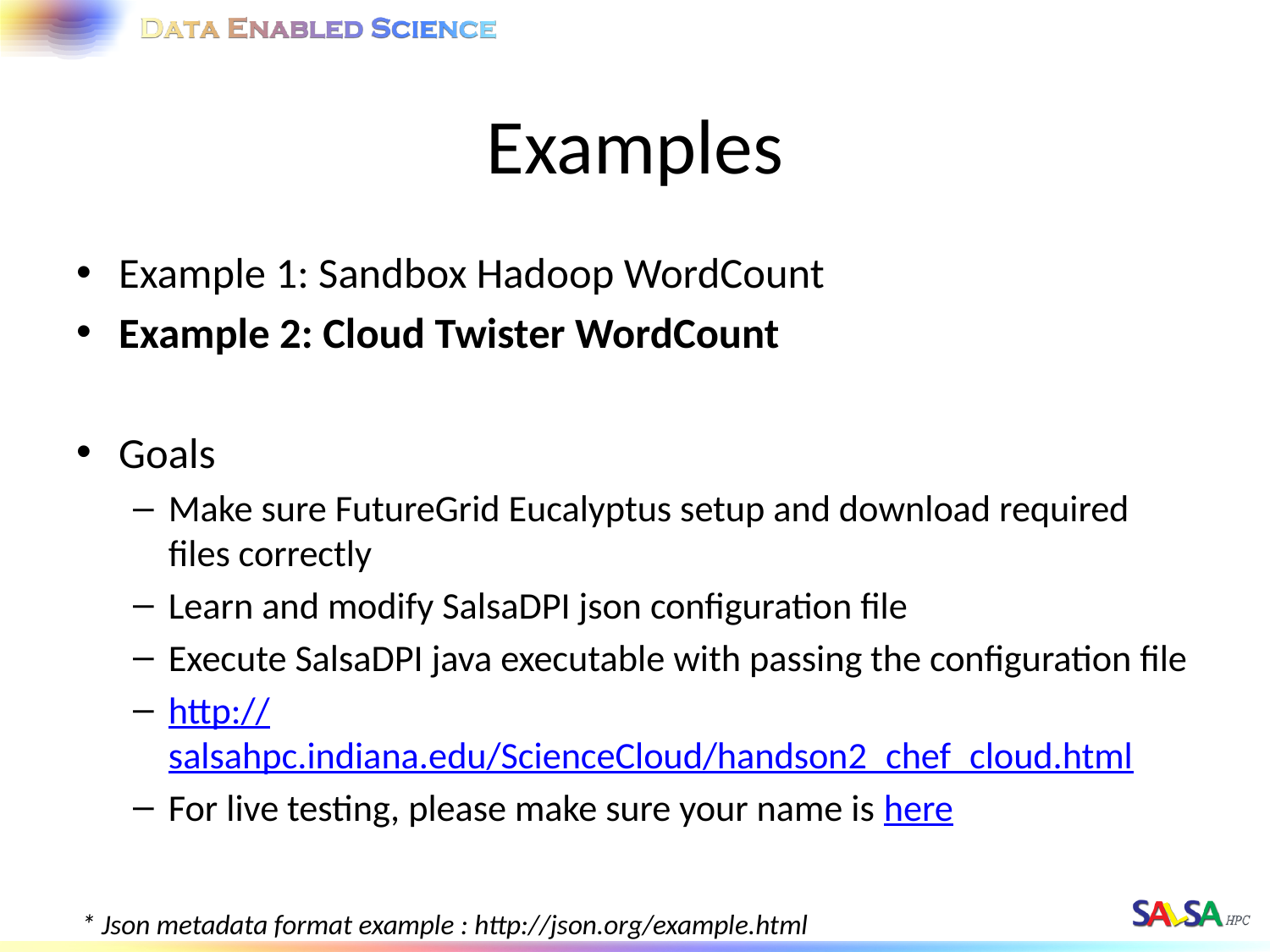

# Examples
Example 1: Sandbox Hadoop WordCount
Example 2: Cloud Twister WordCount

Goals
Make sure FutureGrid Eucalyptus setup and download required files correctly
Learn and modify SalsaDPI json configuration file
Execute SalsaDPI java executable with passing the configuration file
http://salsahpc.indiana.edu/ScienceCloud/handson2_chef_cloud.html
For live testing, please make sure your name is here
* Json metadata format example : http://json.org/example.html